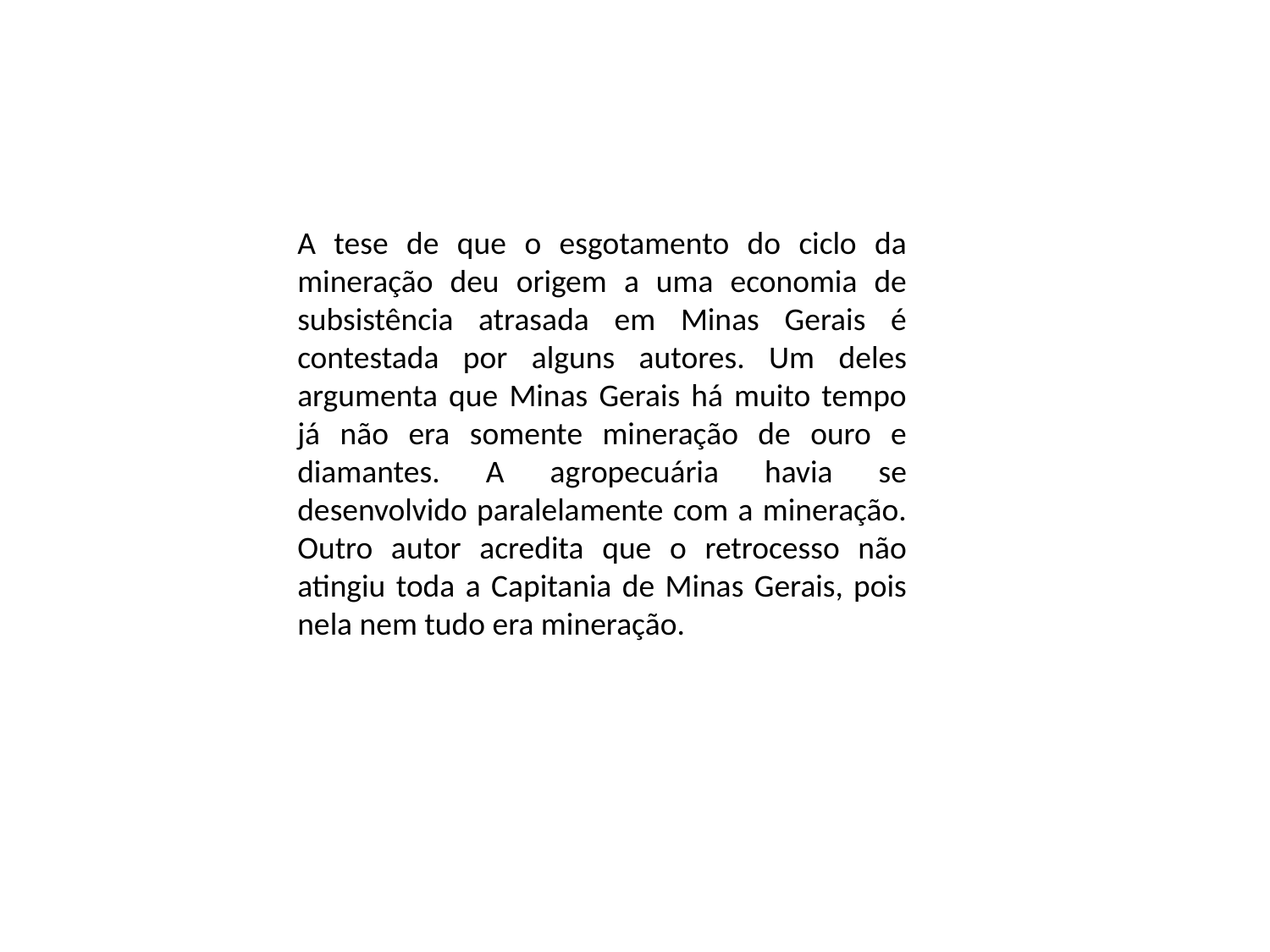

A tese de que o esgotamento do ciclo da mineração deu origem a uma economia de subsistência atrasada em Minas Gerais é contestada por alguns autores. Um deles argumenta que Minas Gerais há muito tempo já não era somente mineração de ouro e diamantes. A agropecuária havia se desenvolvido paralelamente com a mineração. Outro autor acredita que o retrocesso não atingiu toda a Capitania de Minas Gerais, pois nela nem tudo era mineração.